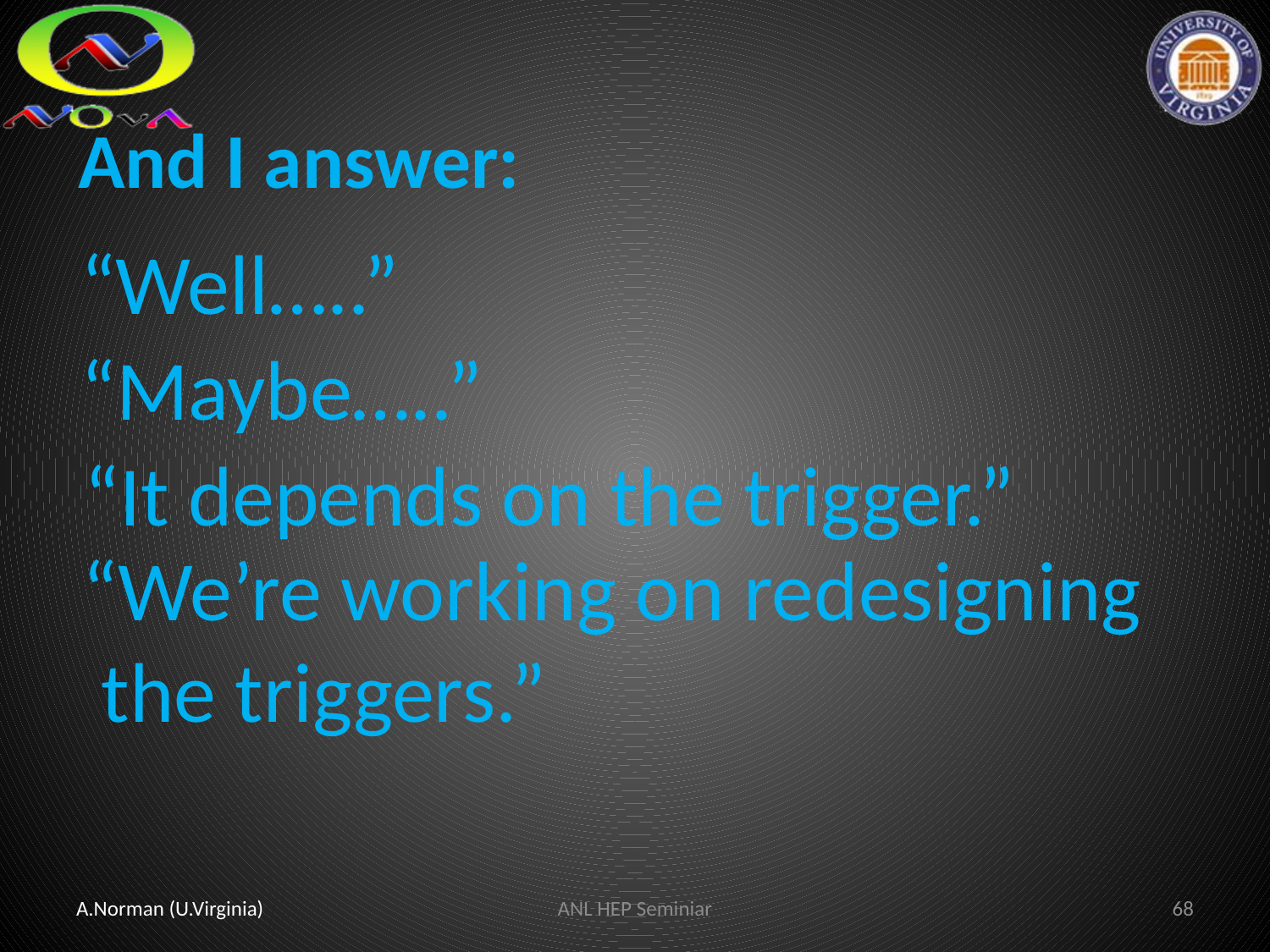

And I answer:
“Well…..”
“Maybe…..”
“It depends on the trigger.”
“We’re working on redesigning
 the triggers.”
A.Norman (U.Virginia)
ANL HEP Seminiar
68